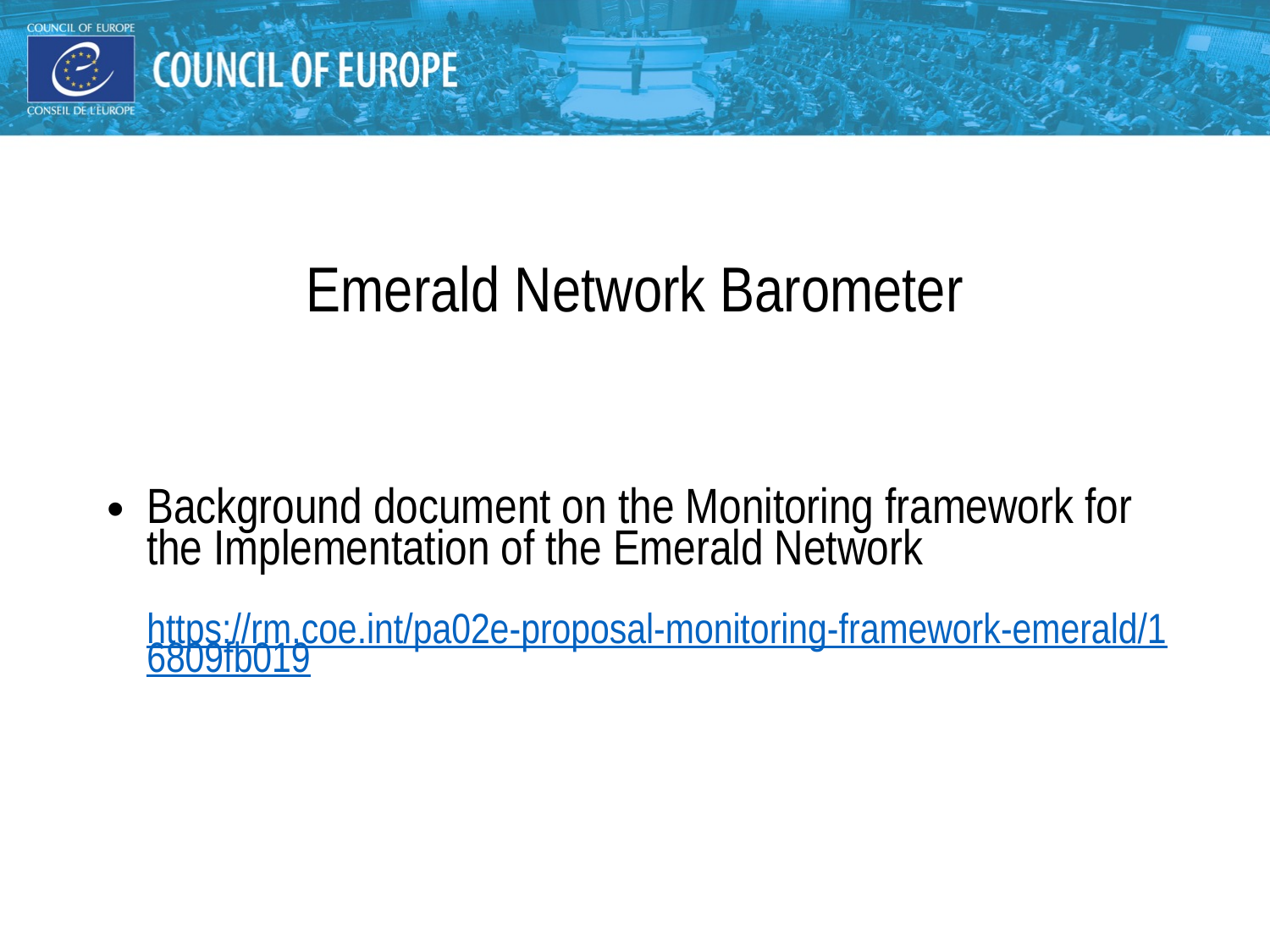

#
Emerald Network Barometer
Background document on the Monitoring framework for the Implementation of the Emerald Network
https://rm.coe.int/pa02e-proposal-monitoring-framework-emerald/16809fb019